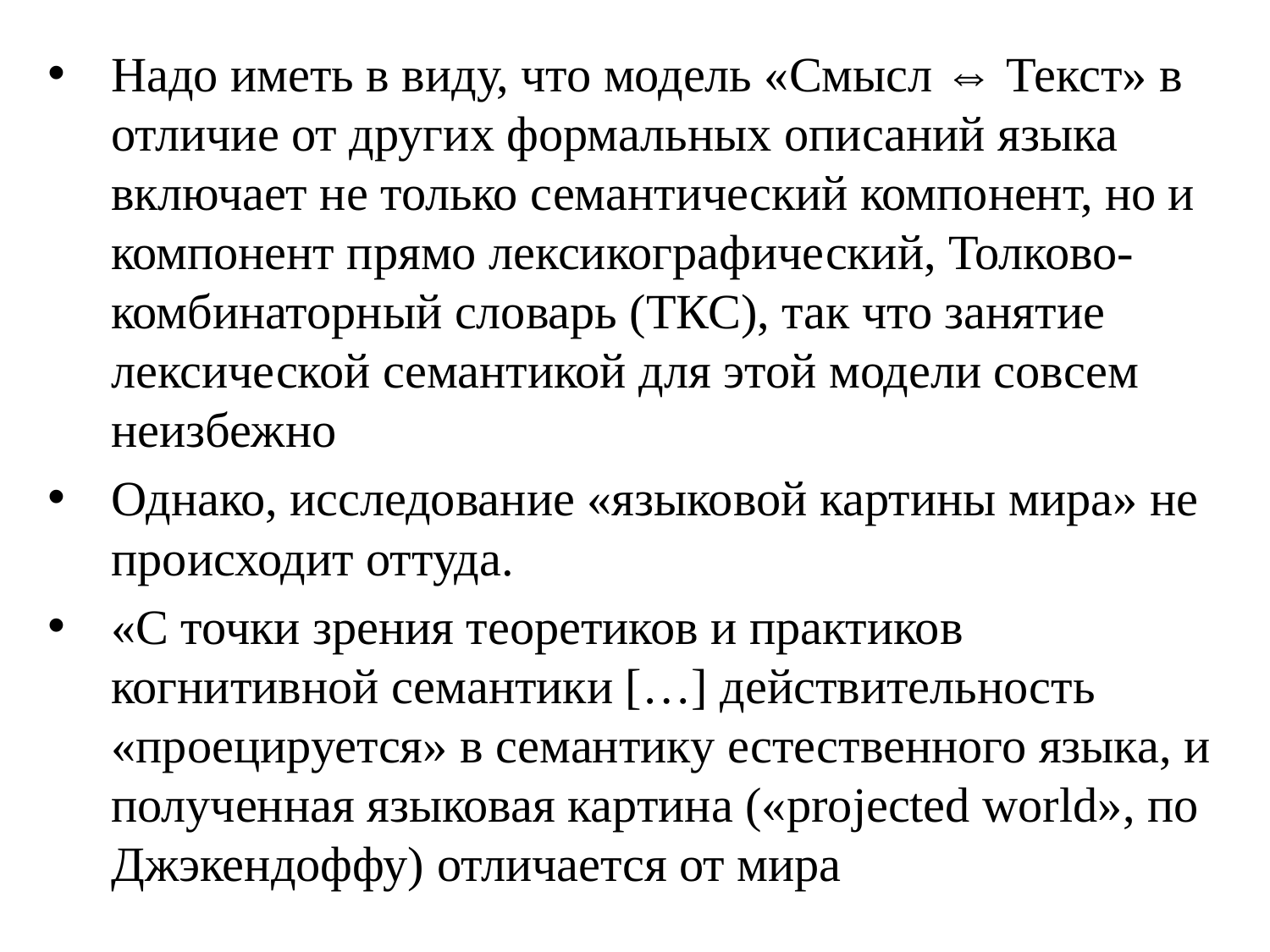

Надо иметь в виду, что модель «Смысл ⇔ Текст» в отличие от других формальных описаний языка включает не только семантический компонент, но и компонент прямо лексикографический, Толково-комбинаторный словарь (ТКС), так что занятие лексической семантикой для этой модели совсем неизбежно
Однако, исследование «языковой картины мира» не происходит оттуда.
«С точки зрения теоретиков и практиков когнитивной семантики […] действительность «проецируется» в семантику естественного языка, и полученная языковая картина («projected world», по Джэкендоффу) отличается от мира